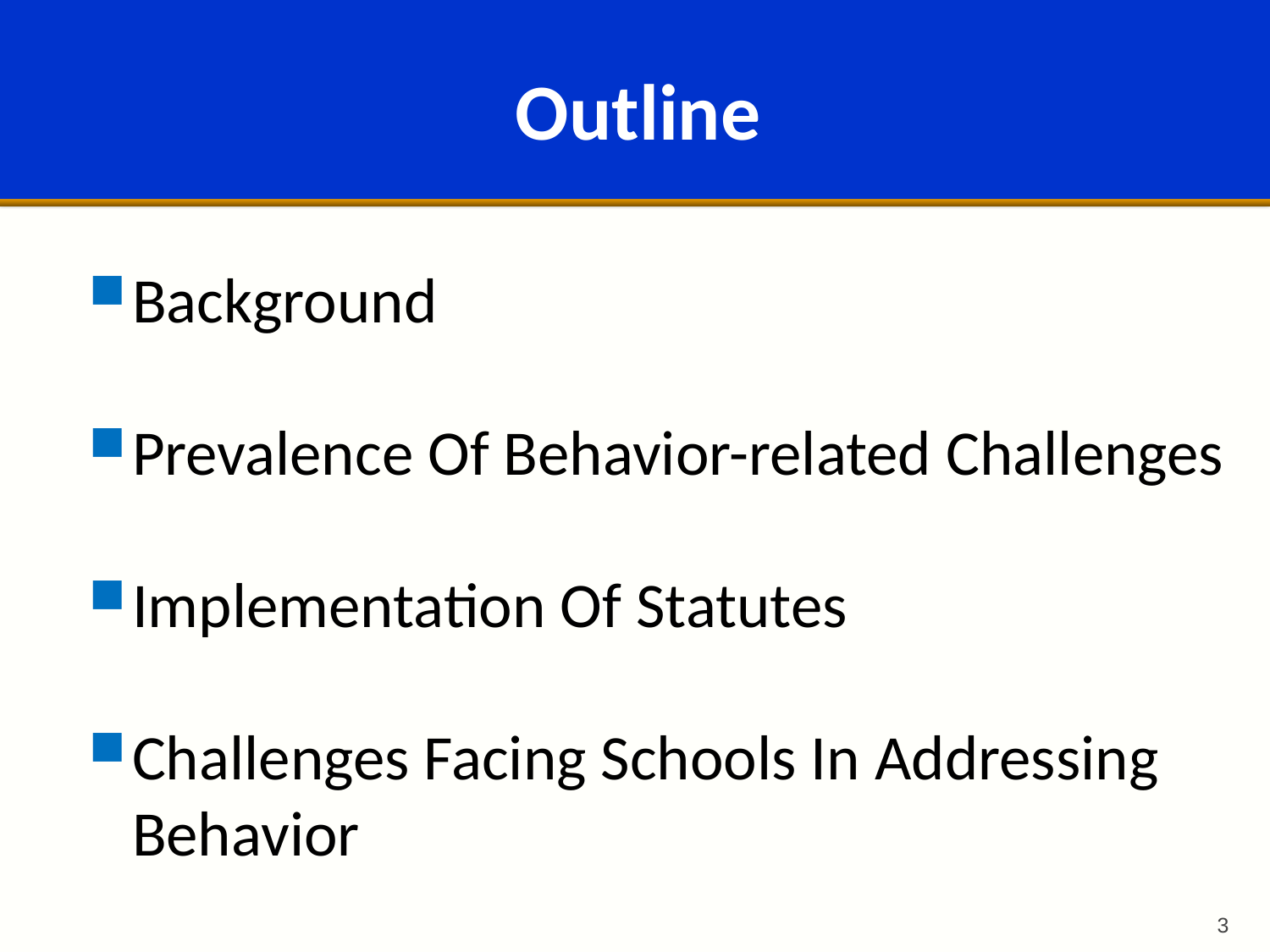

# Outline
Background

Prevalence Of Behavior-related Challenges

Implementation Of Statutes

Challenges Facing Schools In Addressing Behavior
3